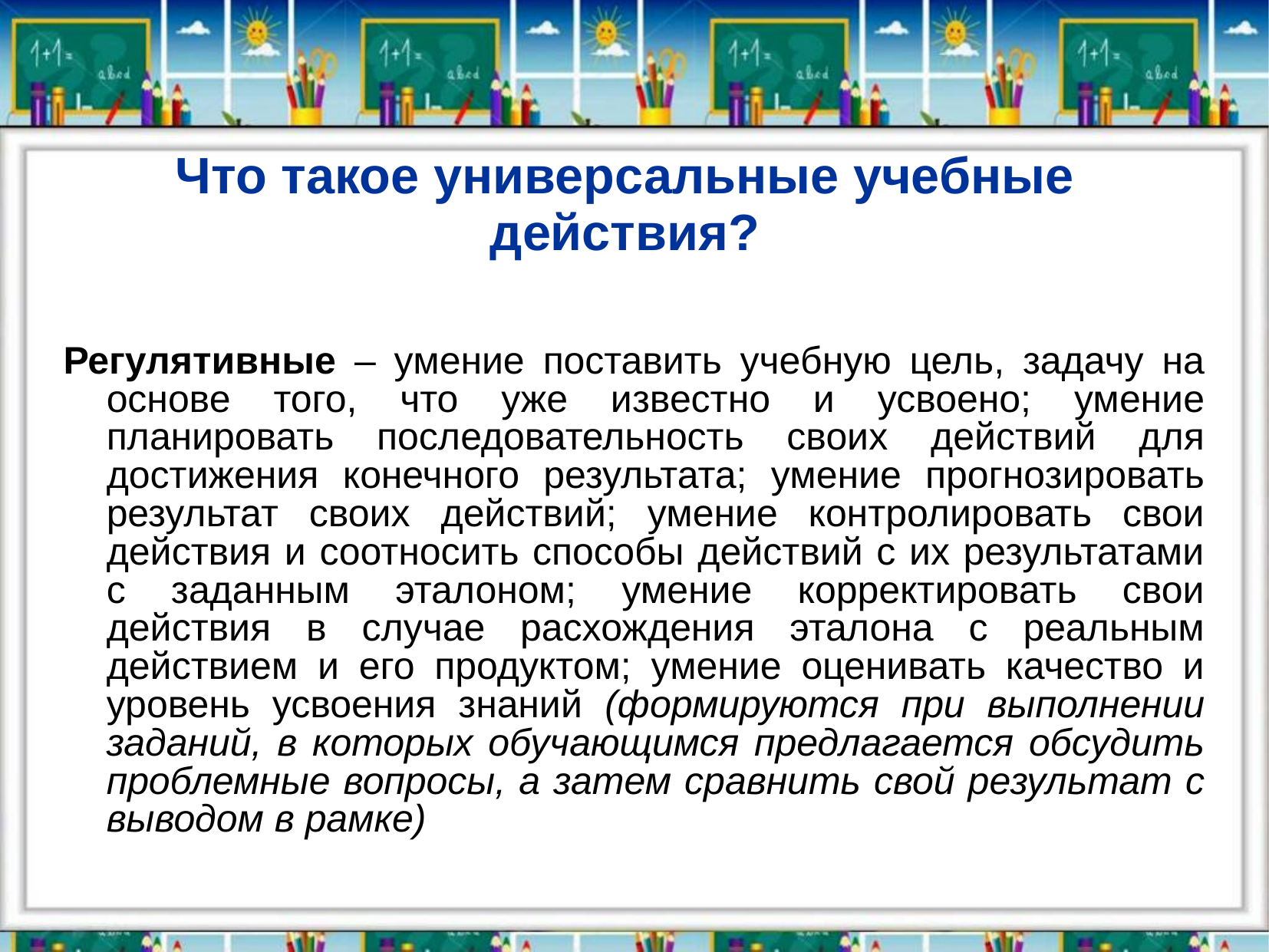

# Что такое универсальные учебные действия?
Регулятивные – умение поставить учебную цель, задачу на основе того, что уже известно и усвоено; умение планировать последовательность своих действий для достижения конечного результата; умение прогнозировать результат своих действий; умение контролировать свои действия и соотносить способы действий с их результатами с заданным эталоном; умение корректировать свои действия в случае расхождения эталона с реальным действием и его продуктом; умение оценивать качество и уровень усвоения знаний (формируются при выполнении заданий, в которых обучающимся предлагается обсудить проблемные вопросы, а затем сравнить свой результат с выводом в рамке)